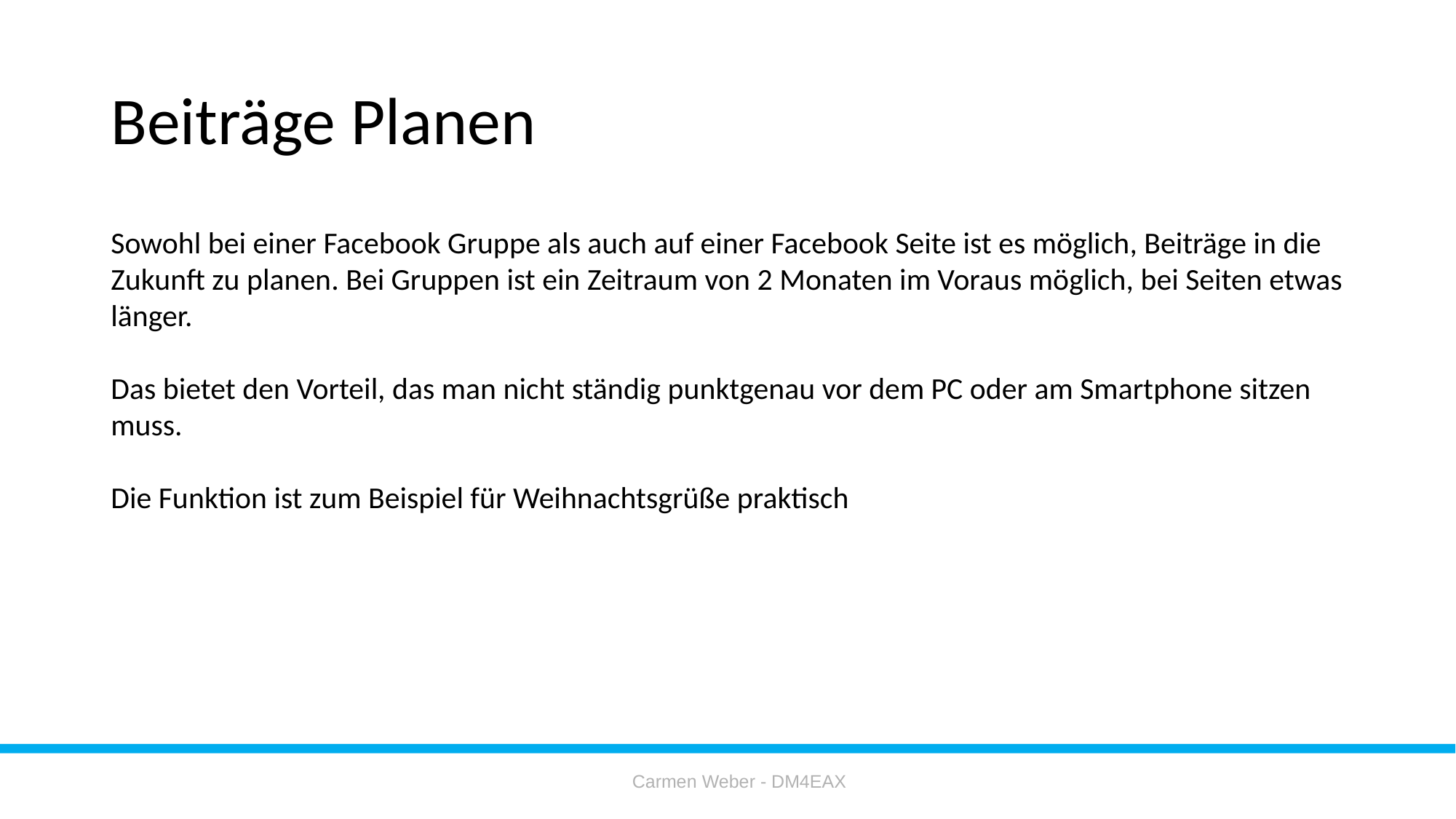

# Beiträge Planen
Sowohl bei einer Facebook Gruppe als auch auf einer Facebook Seite ist es möglich, Beiträge in die Zukunft zu planen. Bei Gruppen ist ein Zeitraum von 2 Monaten im Voraus möglich, bei Seiten etwas länger.
Das bietet den Vorteil, das man nicht ständig punktgenau vor dem PC oder am Smartphone sitzen muss.
Die Funktion ist zum Beispiel für Weihnachtsgrüße praktisch
Carmen Weber - DM4EAX